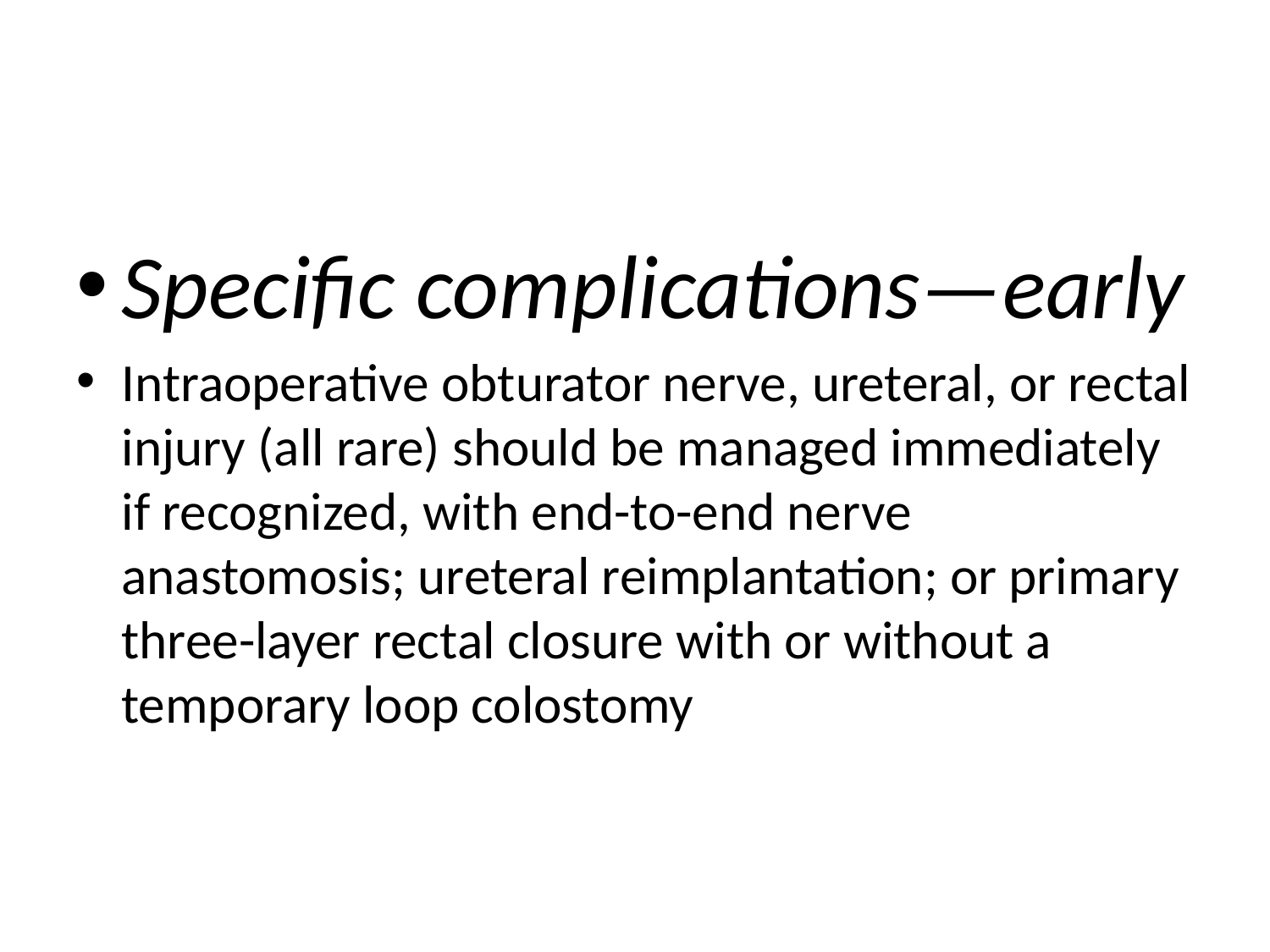

Specific complications—early
Intraoperative obturator nerve, ureteral, or rectal injury (all rare) should be managed immediately if recognized, with end-to-end nerve anastomosis; ureteral reimplantation; or primary three-layer rectal closure with or without a temporary loop colostomy